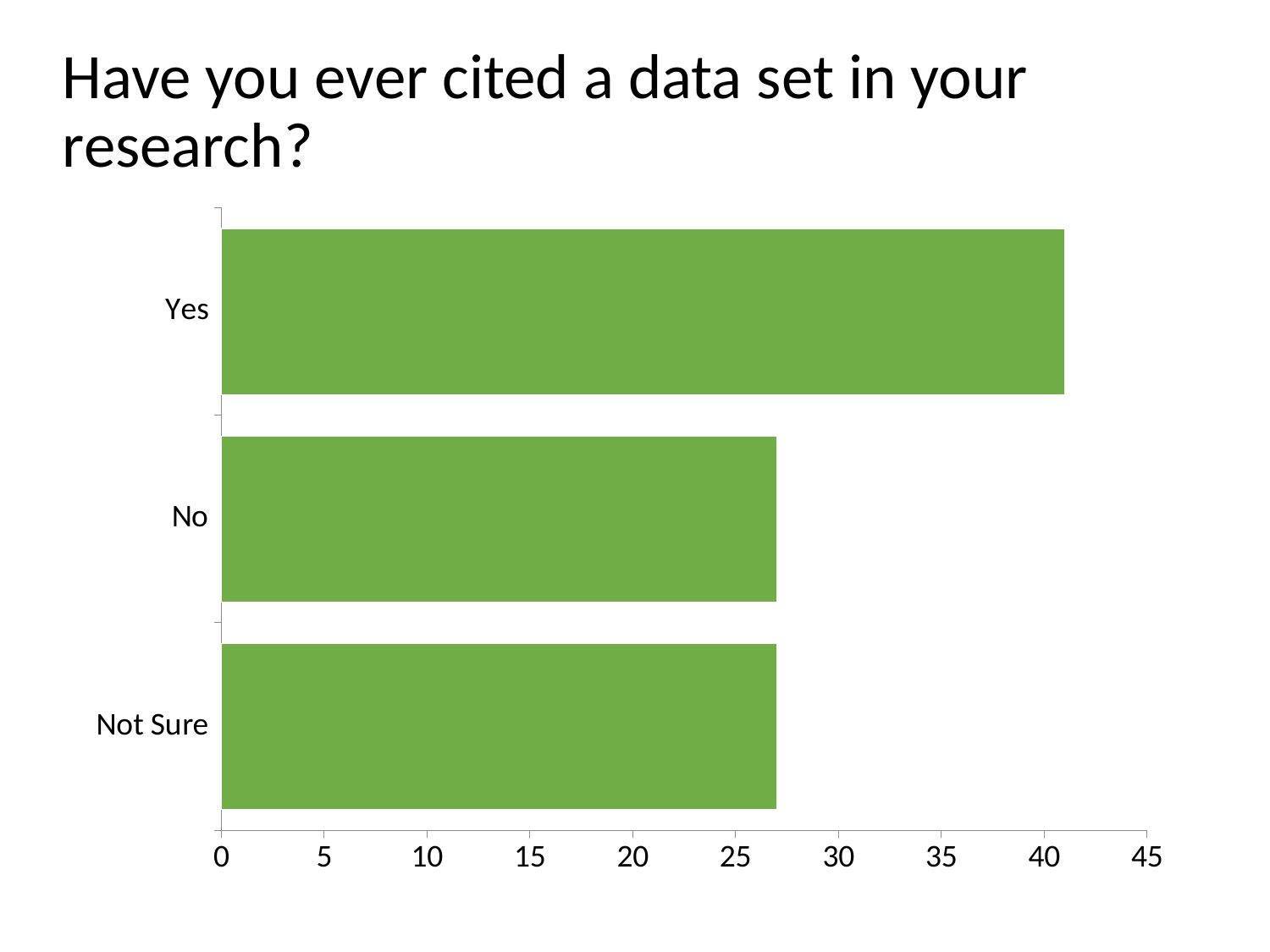

Have you ever cited a data set in your research?

### Chart

| Category | Series 1 |
|---|---|
| Not Sure | 27.0 |
| No | 27.0 |
| Yes | 41.0 |